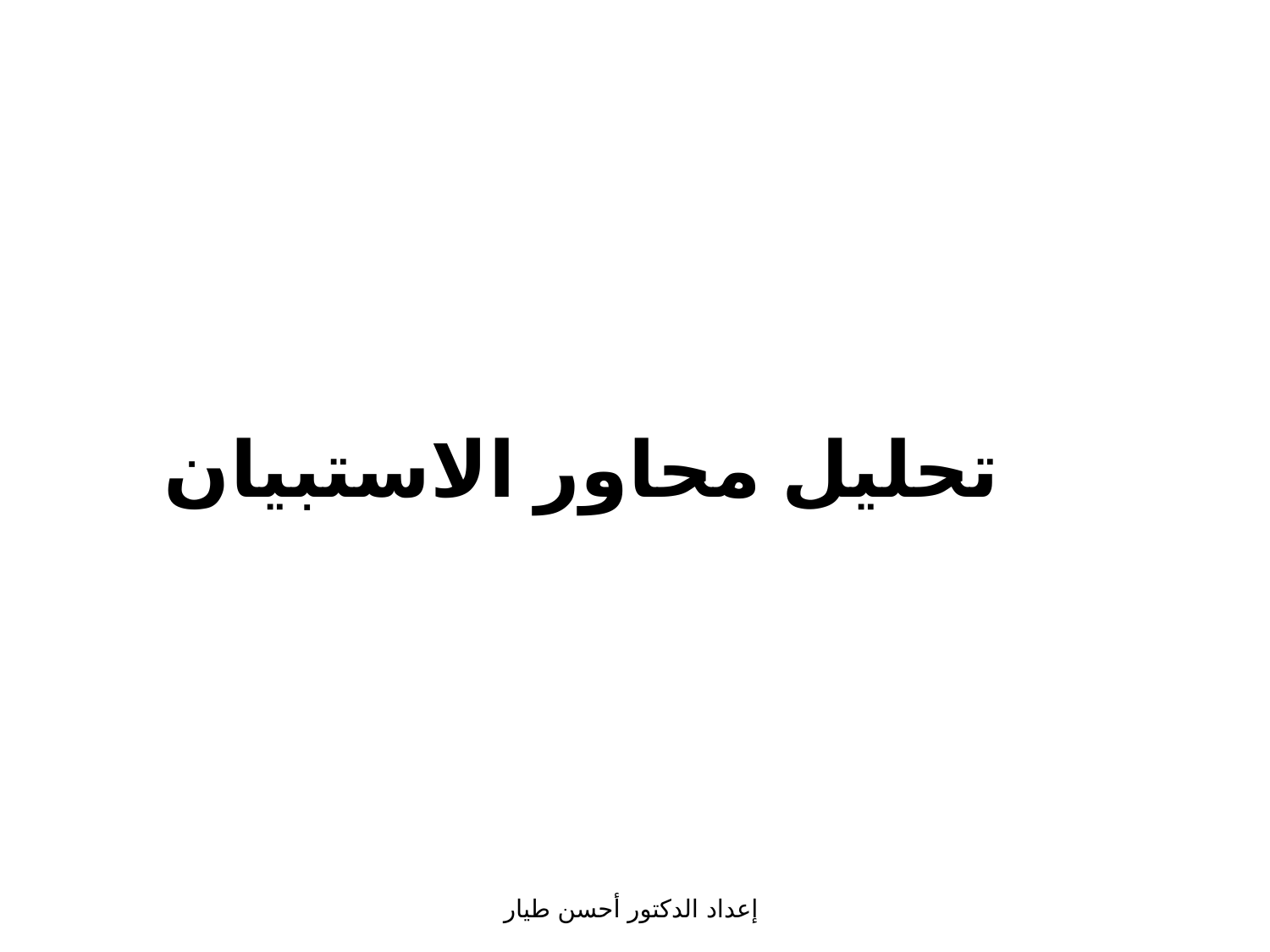

# تحليل محاور الاستبيان
إعداد الدكتور أحسن طيار